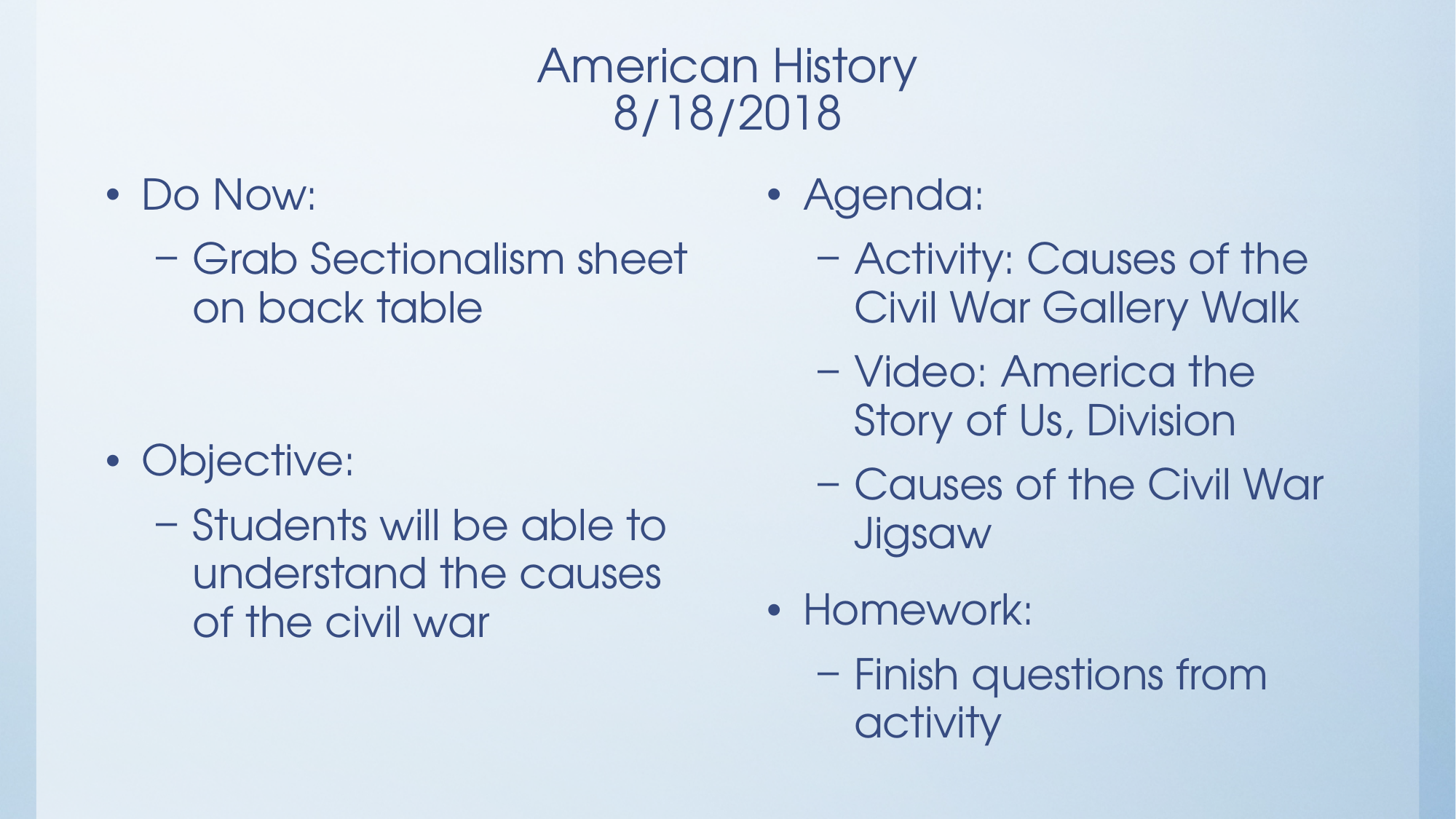

# American History 8/18/2018
Do Now:
Grab Sectionalism sheet on back table

Objective:
Students will be able to understand the causes of the civil war
Agenda:
Activity: Causes of the Civil War Gallery Walk
Video: America the Story of Us, Division
Causes of the Civil War Jigsaw
Homework:
Finish questions from activity